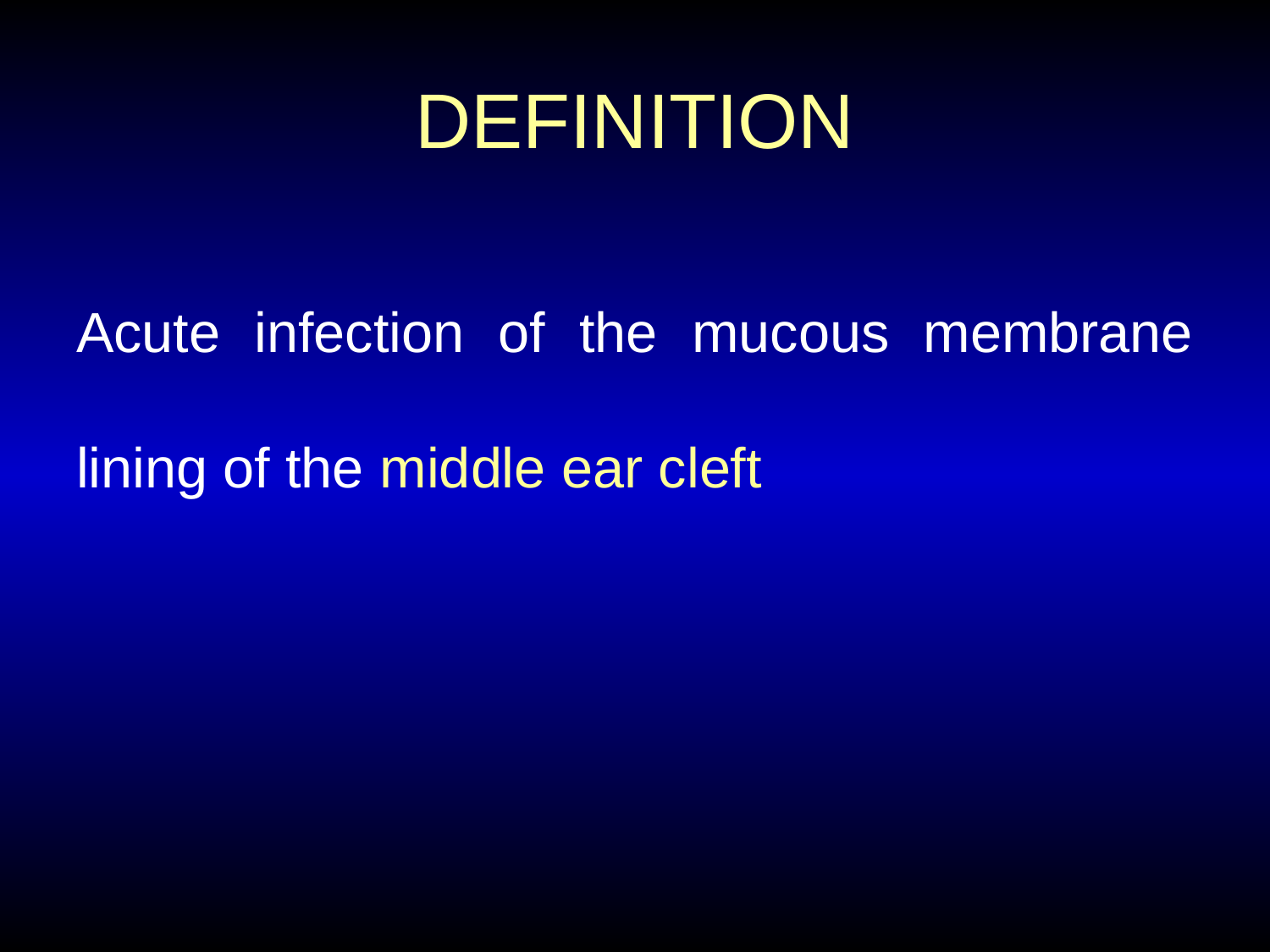

# DEFINITION
Acute infection of the mucous membrane lining of the middle ear cleft